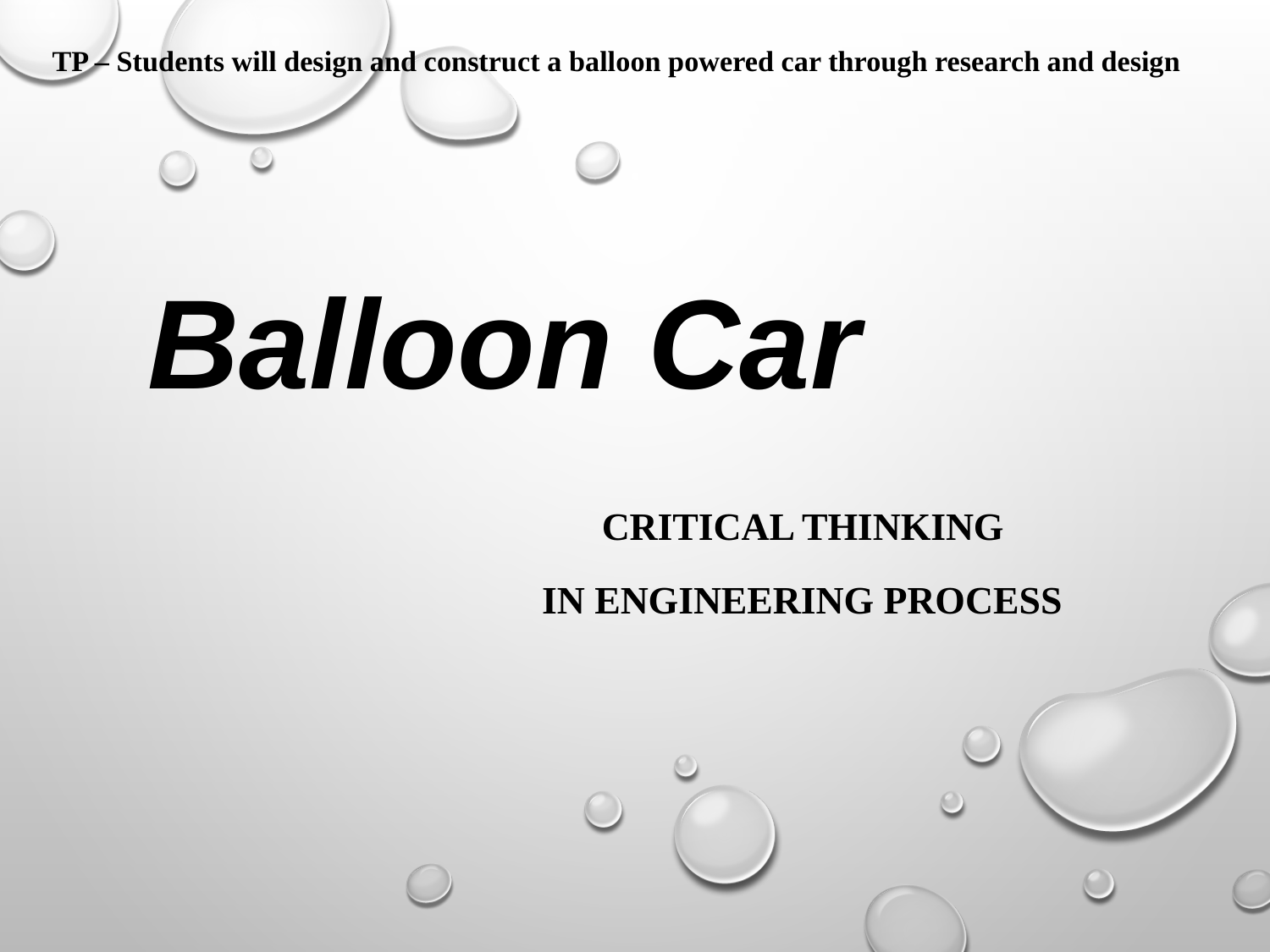

TP – Students will design and construct a balloon powered car through research and design
Balloon Car
Critical Thinking
in Engineering Process
#